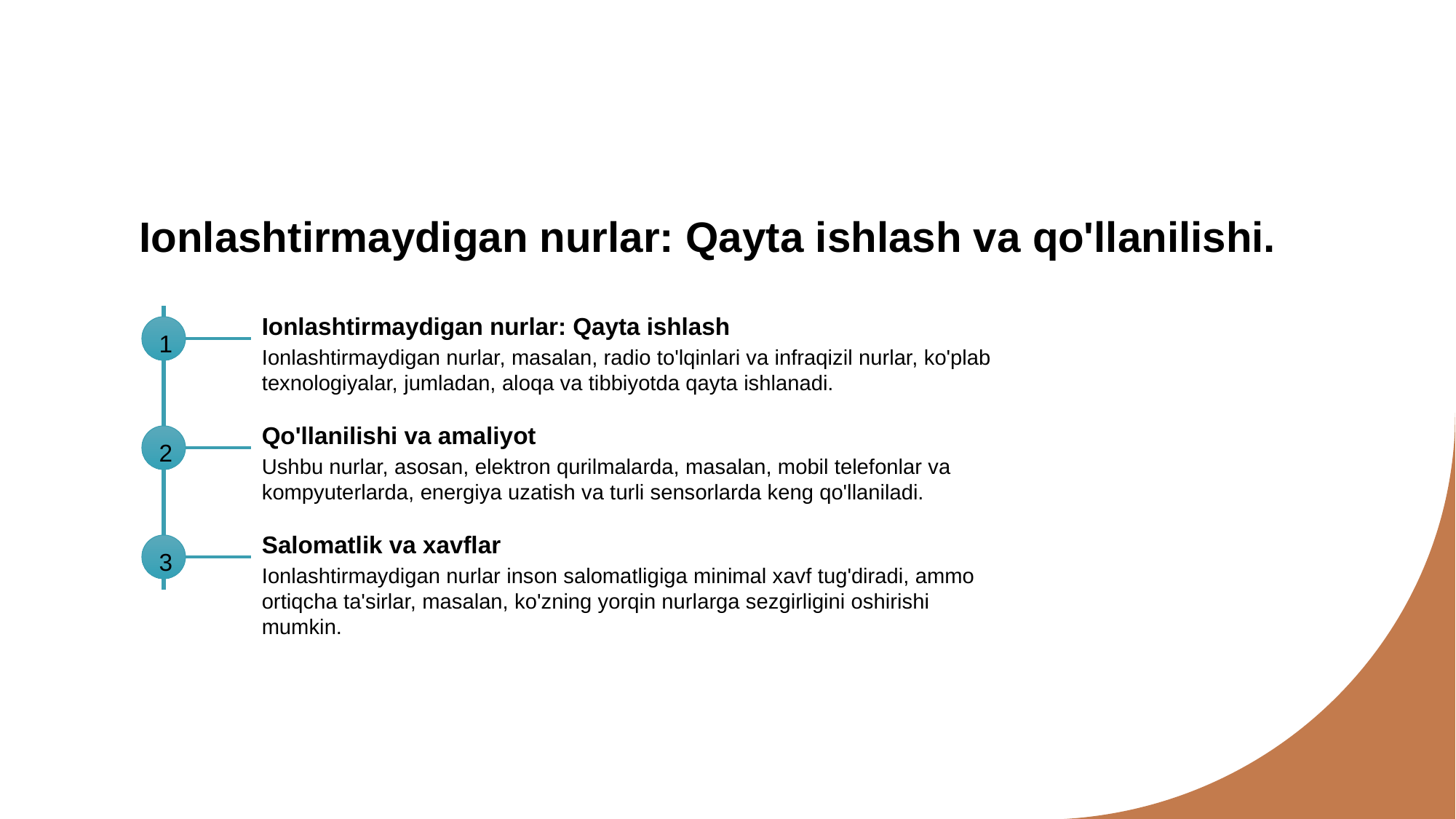

# Ionlashtirmaydigan nurlar: Qayta ishlash va qo'llanilishi.
Ionlashtirmaydigan nurlar: Qayta ishlash

1
Ionlashtirmaydigan nurlar, masalan, radio to'lqinlari va infraqizil nurlar, ko'plab texnologiyalar, jumladan, aloqa va tibbiyotda qayta ishlanadi.
Qo'llanilishi va amaliyot

2
Ushbu nurlar, asosan, elektron qurilmalarda, masalan, mobil telefonlar va kompyuterlarda, energiya uzatish va turli sensorlarda keng qo'llaniladi.
Salomatlik va xavflar

3
Ionlashtirmaydigan nurlar inson salomatligiga minimal xavf tug'diradi, ammo ortiqcha ta'sirlar, masalan, ko'zning yorqin nurlarga sezgirligini oshirishi mumkin.